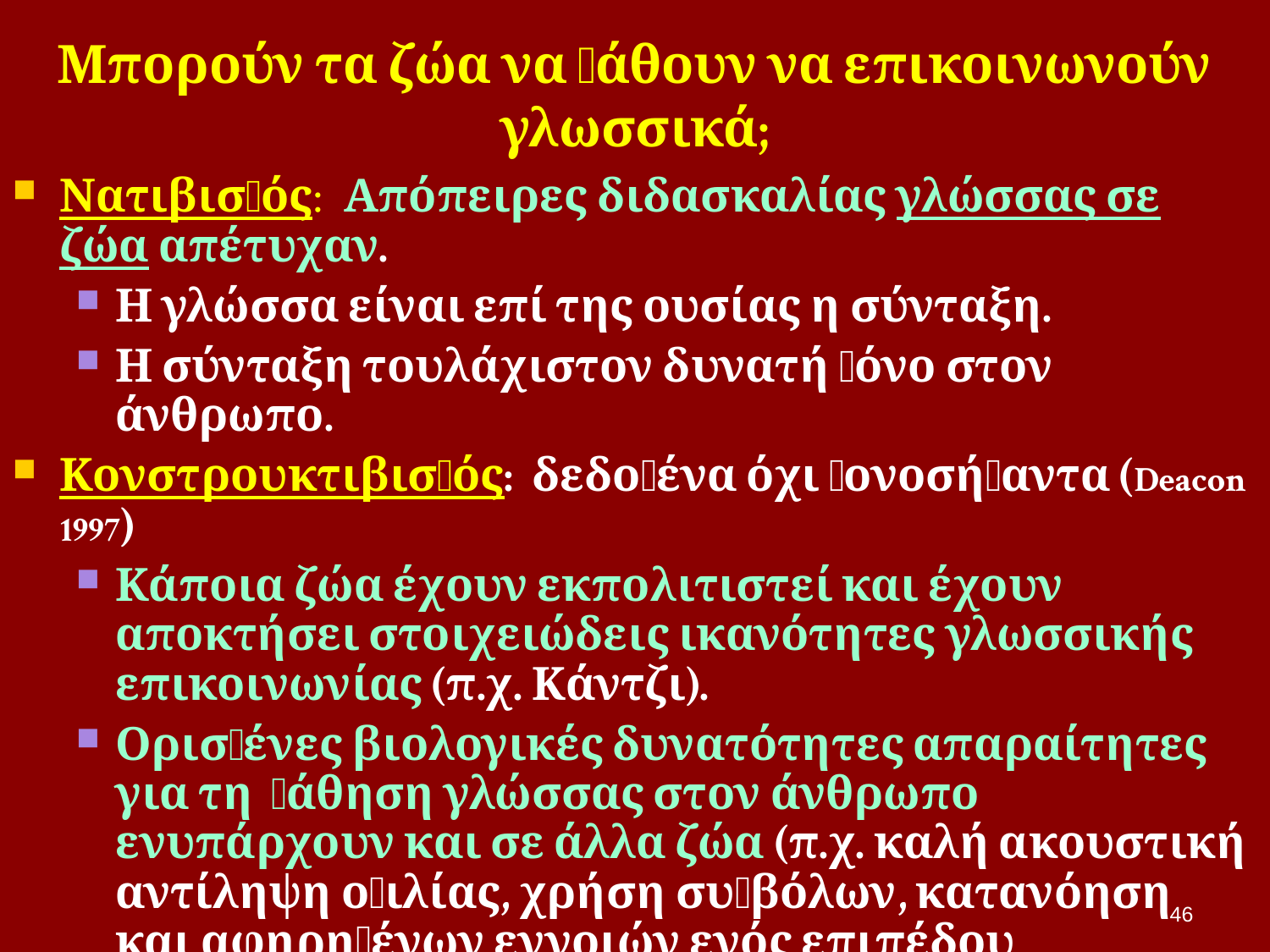

# Μπορούν τα ζώα να μάθουν να επικοινωνούν γλωσσικά;
Νατιβισμός:  Απόπειρες διδασκαλίας γλώσσας σε ζώα απέτυχαν.
Η γλώσσα είναι επί της ουσίας η σύνταξη.
Η σύνταξη τουλάχιστον δυνατή μόνο στον άνθρωπο.
Κονστρουκτιβισμός:  δεδομένα όχι μονοσήμαντα (Deacon 1997)
Κάποια ζώα έχουν εκπολιτιστεί και έχουν αποκτήσει στοιχειώδεις ικανότητες γλωσσικής επικοινωνίας (π.χ. Κάντζι).
Ορισμένες βιολογικές δυνατότητες απαραίτητες για τη  μάθηση γλώσσας στον άνθρωπο ενυπάρχουν και σε άλλα ζώα (π.χ. καλή ακουστική αντίληψη ομιλίας, χρήση συμβόλων, κατανόηση και αφηρημένων εννοιών ενός επιπέδου τουλάχιστον).  Δεν συμπίπτουν ωστόσο όλες  οι προϋποθέσεις και οι κοινωνικές συνθήκες που επιτρέπουν ανάπτυξη γλωσσικού συστήματος τόσο περίπλοκου όσο στον άνθρωπο.

46